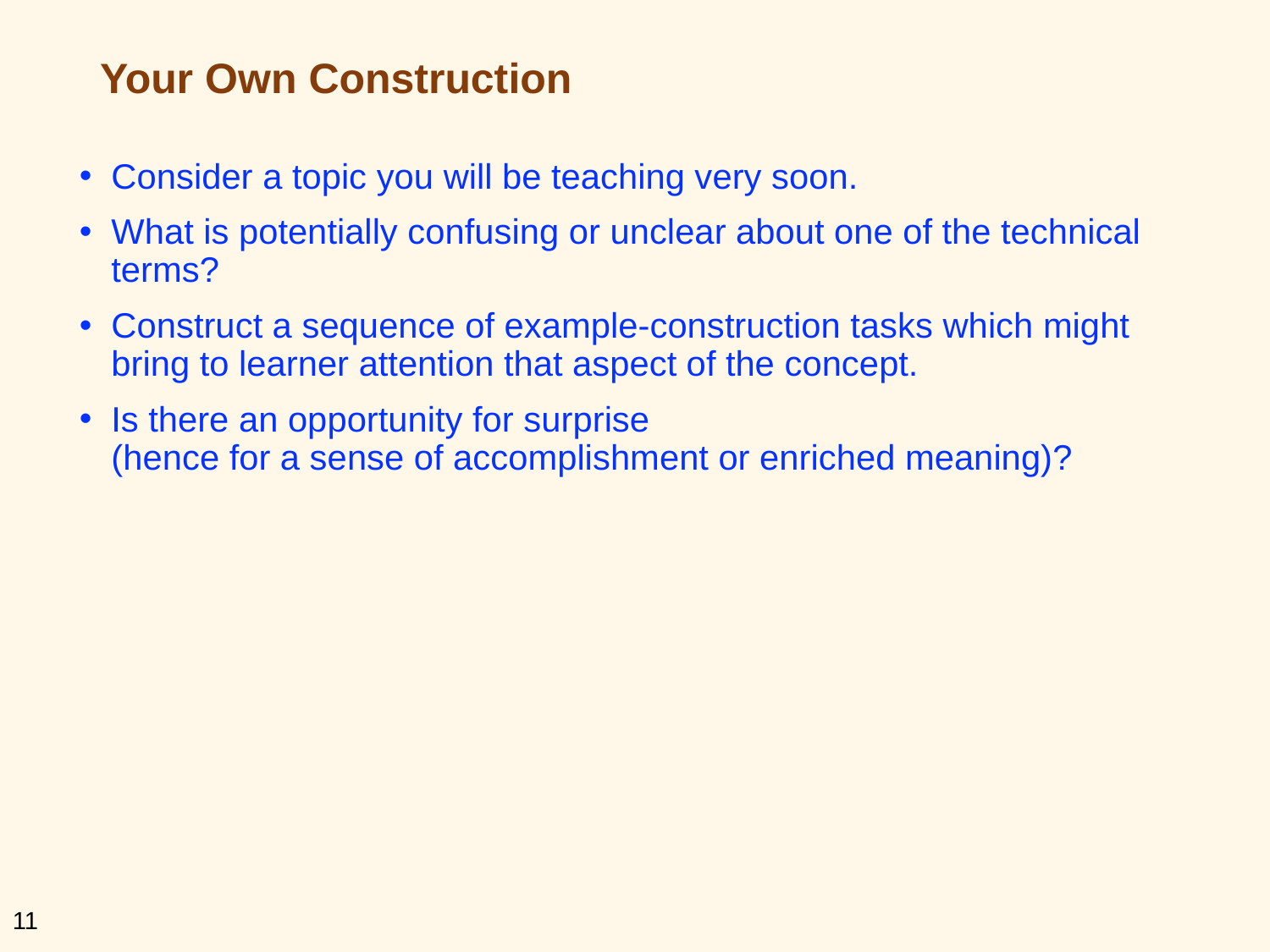

# Your Own Construction
Consider a topic you will be teaching very soon.
What is potentially confusing or unclear about one of the technical terms?
Construct a sequence of example-construction tasks which might bring to learner attention that aspect of the concept.
Is there an opportunity for surprise
(hence for a sense of accomplishment or enriched meaning)?